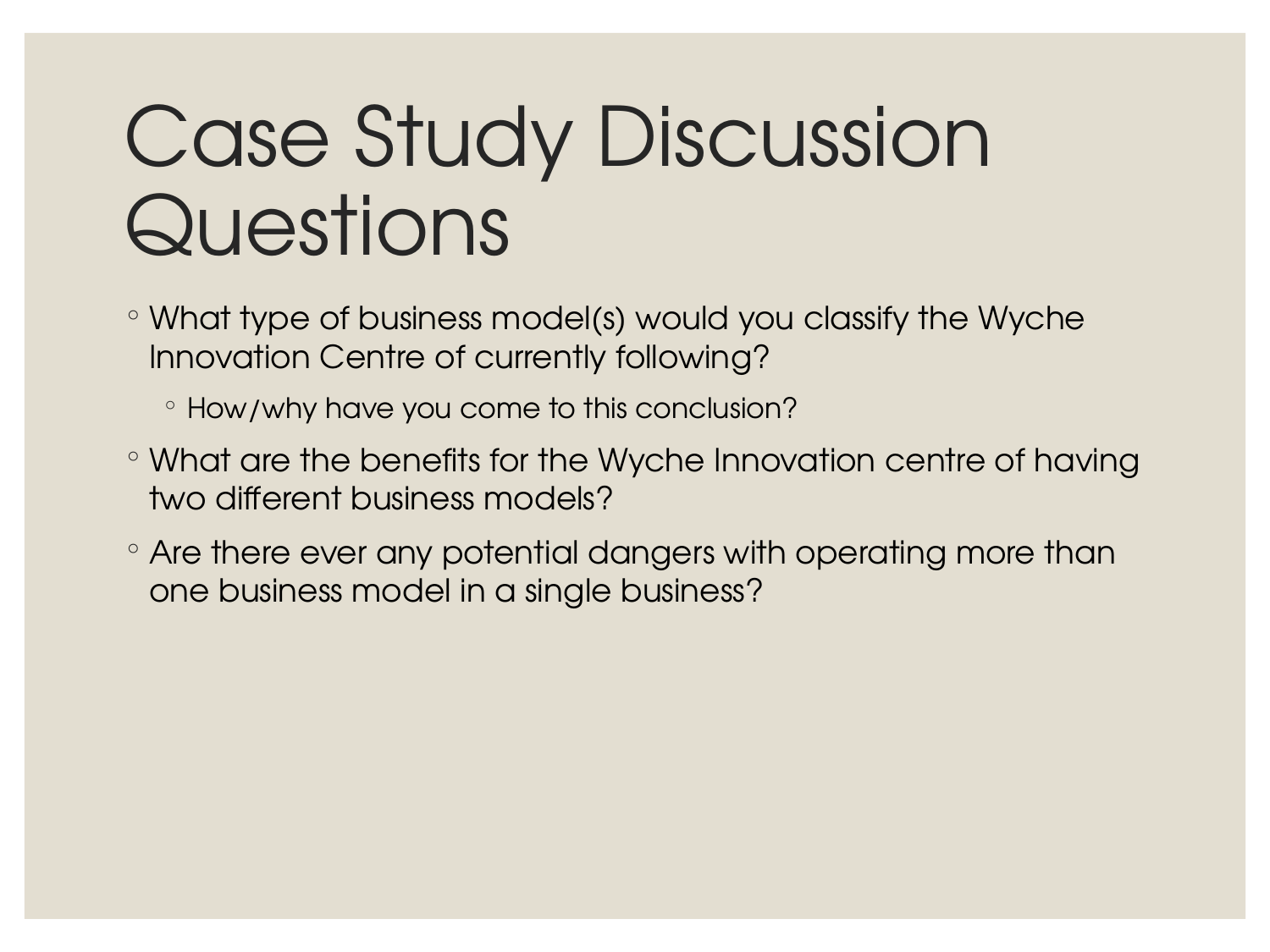

# Case Study Discussion Questions
What type of business model(s) would you classify the Wyche Innovation Centre of currently following?
How/why have you come to this conclusion?
What are the benefits for the Wyche Innovation centre of having two different business models?
Are there ever any potential dangers with operating more than one business model in a single business?